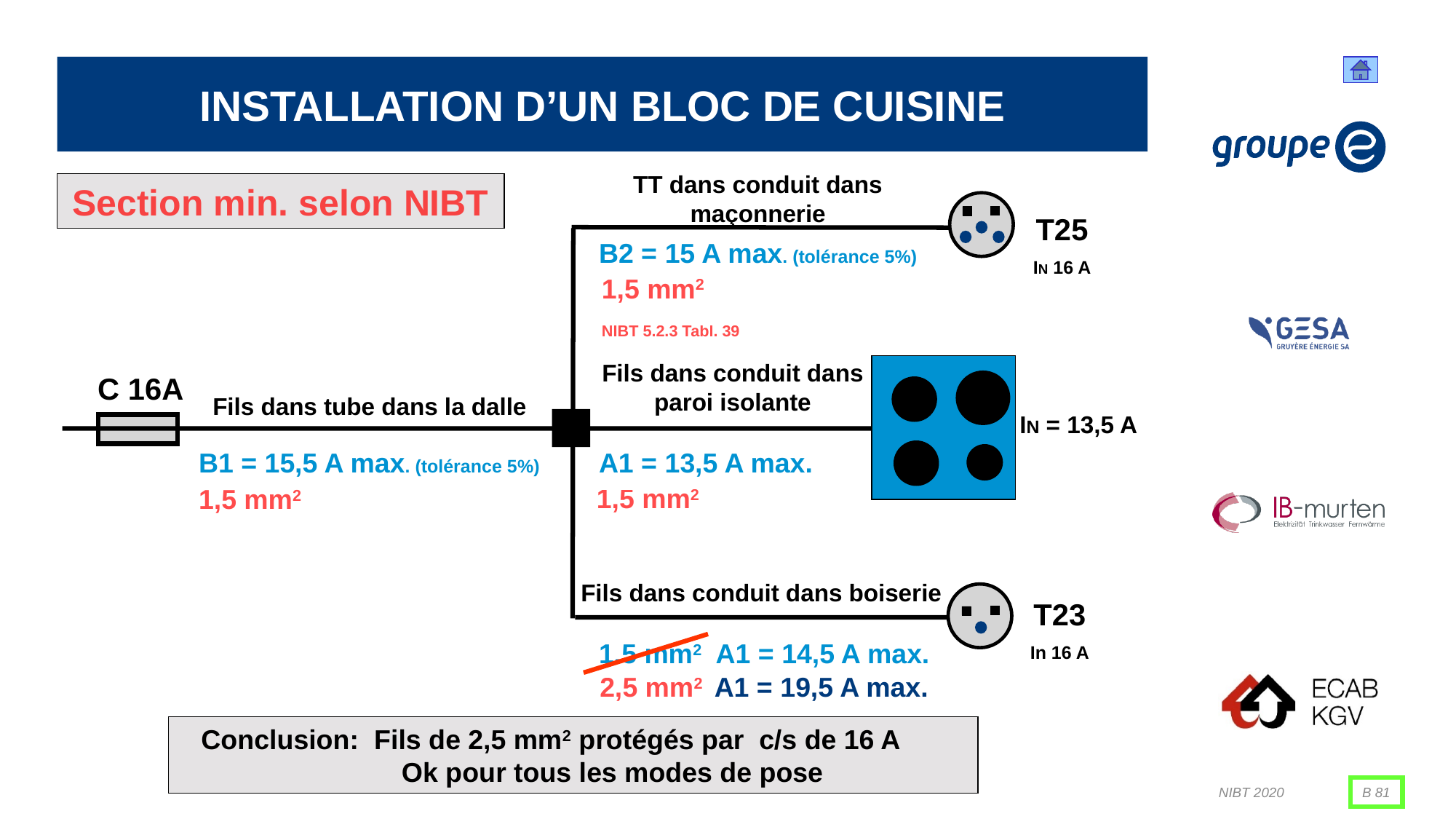

# Installation d’un bloc de cuisine
TT dans conduit dans maçonnerie

T25
IN 16 A

Fils dans conduit dans paroi isolante

C 16A

Fils dans tube dans la dalle
IN = 13,5 A

Fils dans conduit dans boiserie

T23
In 16 A

Section min. selon NIBT
B2 = 15 A max. (tolérance 5%)
1,5 mm2
NIBT 5.2.3 Tabl. 39
B1 = 15,5 A max. (tolérance 5%)
A1 = 13,5 A max.
1,5 mm2
1,5 mm2
1.5 mm2  A1 = 14,5 A max.

2,5 mm2  A1 = 19,5 A max.
Conclusion:  Fils de 2,5 mm2 protégés par  c/s de 16 A       Ok pour tous les modes de pose